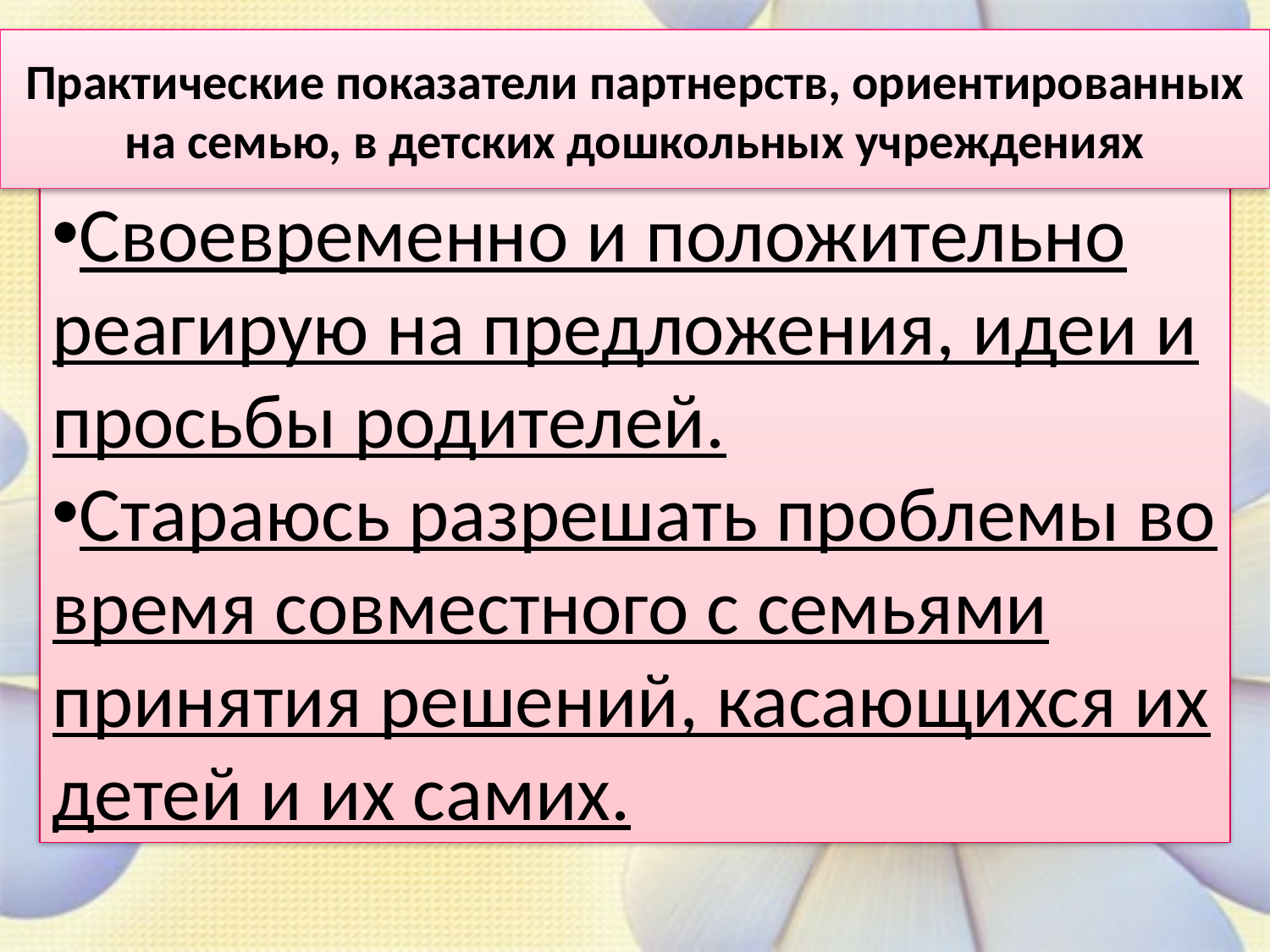

# Практические показатели партнерств, ориентированных на семью, в детских дошкольных учреждениях
Своевременно и положительно реагирую на предложения, идеи и просьбы родителей.
Стараюсь разрешать проблемы во время совместного с семьями принятия решений, касающихся их детей и их самих.